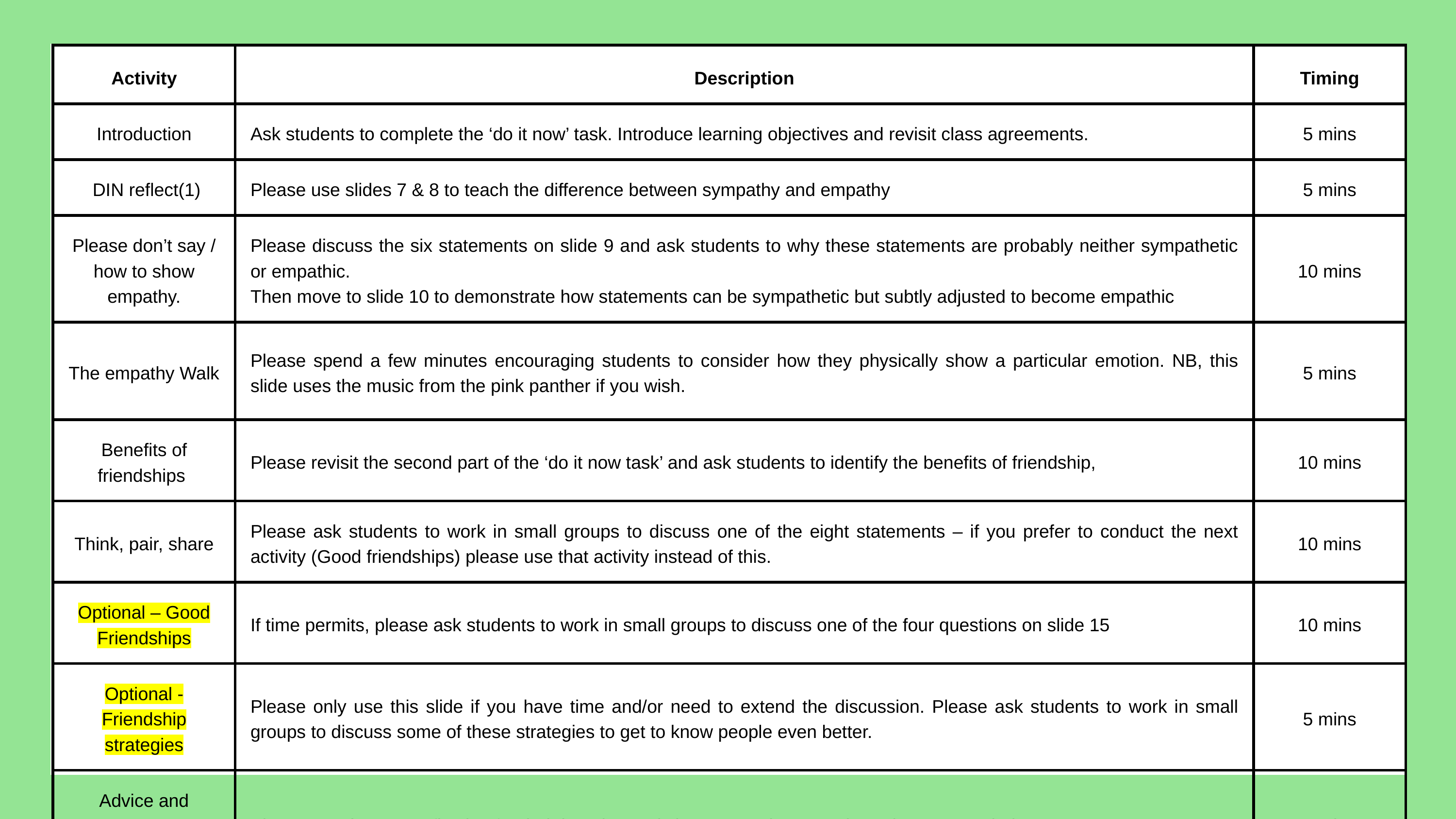

| Activity | Description | Timing |
| --- | --- | --- |
| Introduction | Ask students to complete the ‘do it now’ task. Introduce learning objectives and revisit class agreements. | 5 mins |
| DIN reflect(1) | Please use slides 7 & 8 to teach the difference between sympathy and empathy | 5 mins |
| Please don’t say / how to show empathy. | Please discuss the six statements on slide 9 and ask students to why these statements are probably neither sympathetic or empathic. Then move to slide 10 to demonstrate how statements can be sympathetic but subtly adjusted to become empathic | 10 mins |
| The empathy Walk | Please spend a few minutes encouraging students to consider how they physically show a particular emotion. NB, this slide uses the music from the pink panther if you wish. | 5 mins |
| Benefits of friendships | Please revisit the second part of the ‘do it now task’ and ask students to identify the benefits of friendship, | 10 mins |
| Think, pair, share | Please ask students to work in small groups to discuss one of the eight statements – if you prefer to conduct the next activity (Good friendships) please use that activity instead of this. | 10 mins |
| Optional – Good Friendships | If time permits, please ask students to work in small groups to discuss one of the four questions on slide 15 | 10 mins |
| Optional - Friendship strategies | Please only use this slide if you have time and/or need to extend the discussion. Please ask students to work in small groups to discuss some of these strategies to get to know people even better. | 5 mins |
| Advice and support | Please use the ASK reflection for their learning and signpost students to where they can get help. | 5 mins |